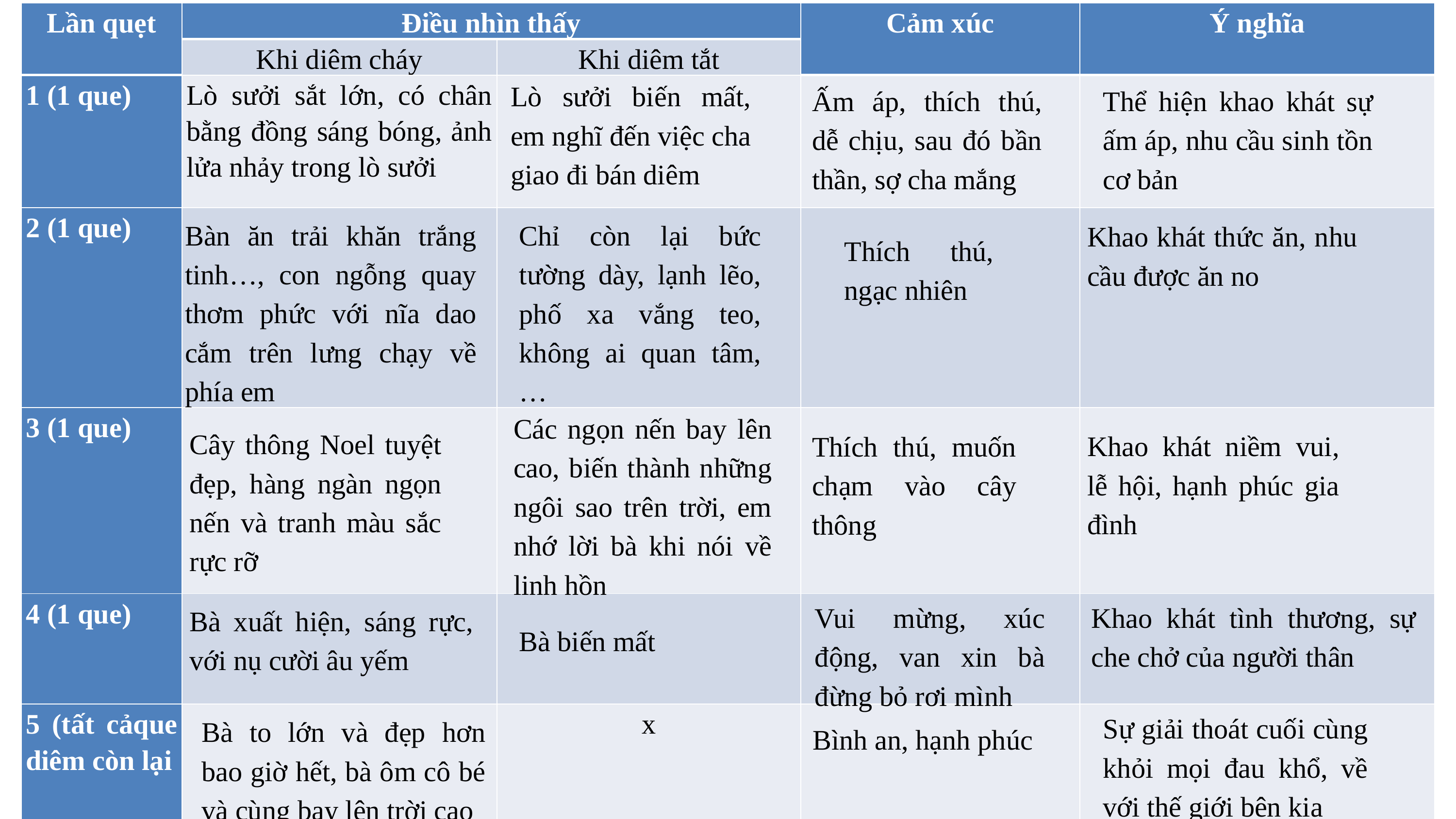

| Lần quẹt | Điều nhìn thấy |  | Cảm xúc | Ý nghĩa |
| --- | --- | --- | --- | --- |
|  | Khi diêm cháy | Khi diêm tắt |  |  |
| 1 (1 que) | Lò sưởi sắt lớn, có chân bằng đồng sáng bóng, ảnh lửa nhảy trong lò sưởi |  |  |  |
| 2 (1 que) |  |  |  |  |
| 3 (1 que) |  |  |  |  |
| 4 (1 que) |  |  |  |  |
| 5 (tất cảque diêm còn lại |  | x |  |  |
Lò sưởi biến mất, em nghĩ đến việc cha giao đi bán diêm
Thể hiện khao khát sự ấm áp, nhu cầu sinh tồn cơ bản
Ấm áp, thích thú, dễ chịu, sau đó bần thần, sợ cha mắng
Bàn ăn trải khăn trắng tinh…, con ngỗng quay thơm phức với nĩa dao cắm trên lưng chạy về phía em
Chỉ còn lại bức tường dày, lạnh lẽo, phố xa vắng teo, không ai quan tâm,…
Khao khát thức ăn, nhu cầu được ăn no
Thích thú, ngạc nhiên
Các ngọn nến bay lên cao, biến thành những ngôi sao trên trời, em nhớ lời bà khi nói về linh hồn
Cây thông Noel tuyệt đẹp, hàng ngàn ngọn nến và tranh màu sắc rực rỡ
Khao khát niềm vui, lễ hội, hạnh phúc gia đình
Thích thú, muốn chạm vào cây thông
Vui mừng, xúc động, van xin bà đừng bỏ rơi mình
Khao khát tình thương, sự che chở của người thân
Bà xuất hiện, sáng rực, với nụ cười âu yếm
Bà biến mất
Sự giải thoát cuối cùng khỏi mọi đau khổ, về với thế giới bên kia
Bà to lớn và đẹp hơn bao giờ hết, bà ôm cô bé và cùng bay lên trời cao
Bình an, hạnh phúc